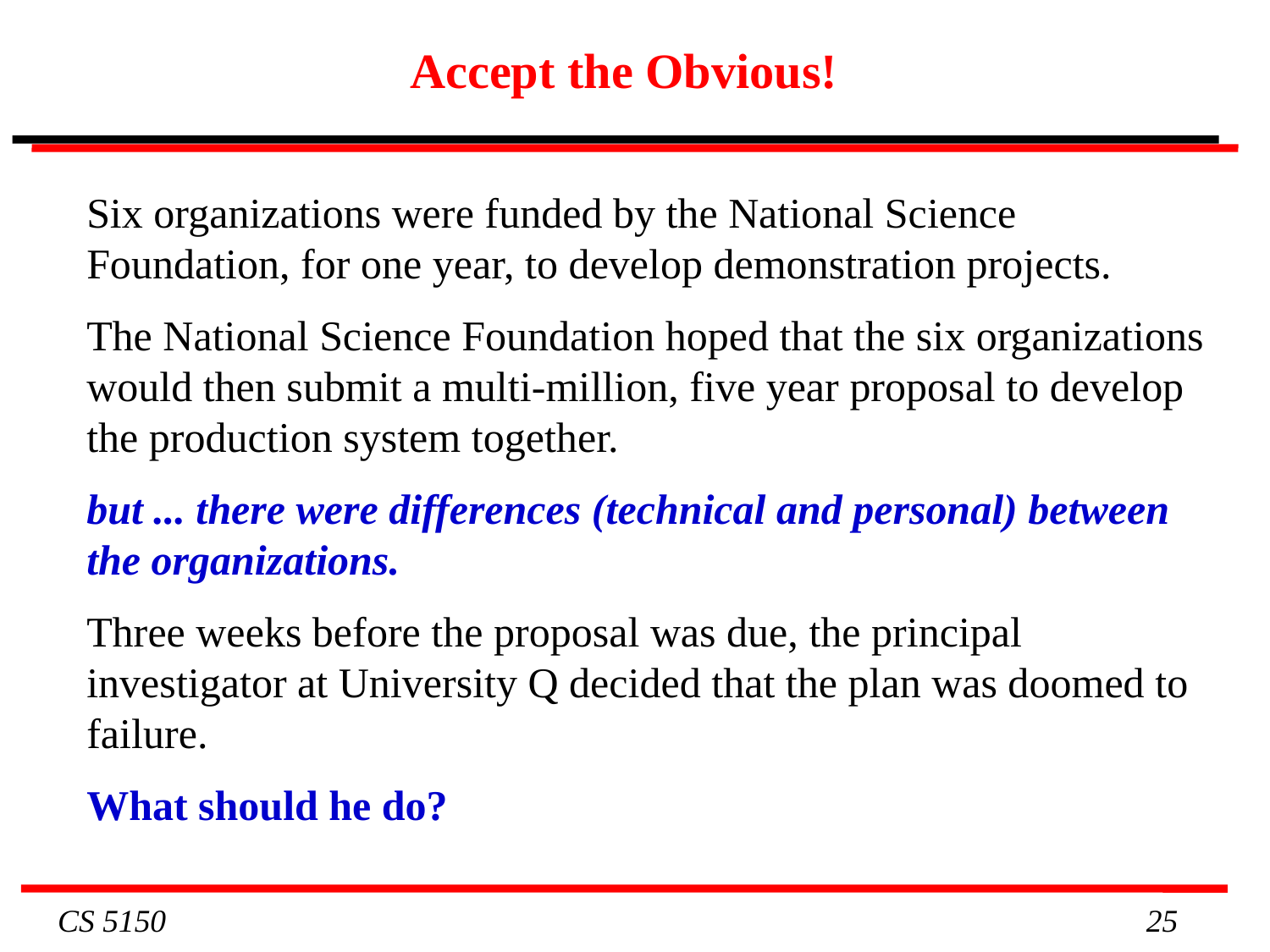

# Accept the Obvious!
Six organizations were funded by the National Science Foundation, for one year, to develop demonstration projects.
The National Science Foundation hoped that the six organizations would then submit a multi-million, five year proposal to develop the production system together.
but ... there were differences (technical and personal) between the organizations.
Three weeks before the proposal was due, the principal investigator at University Q decided that the plan was doomed to failure.
What should he do?